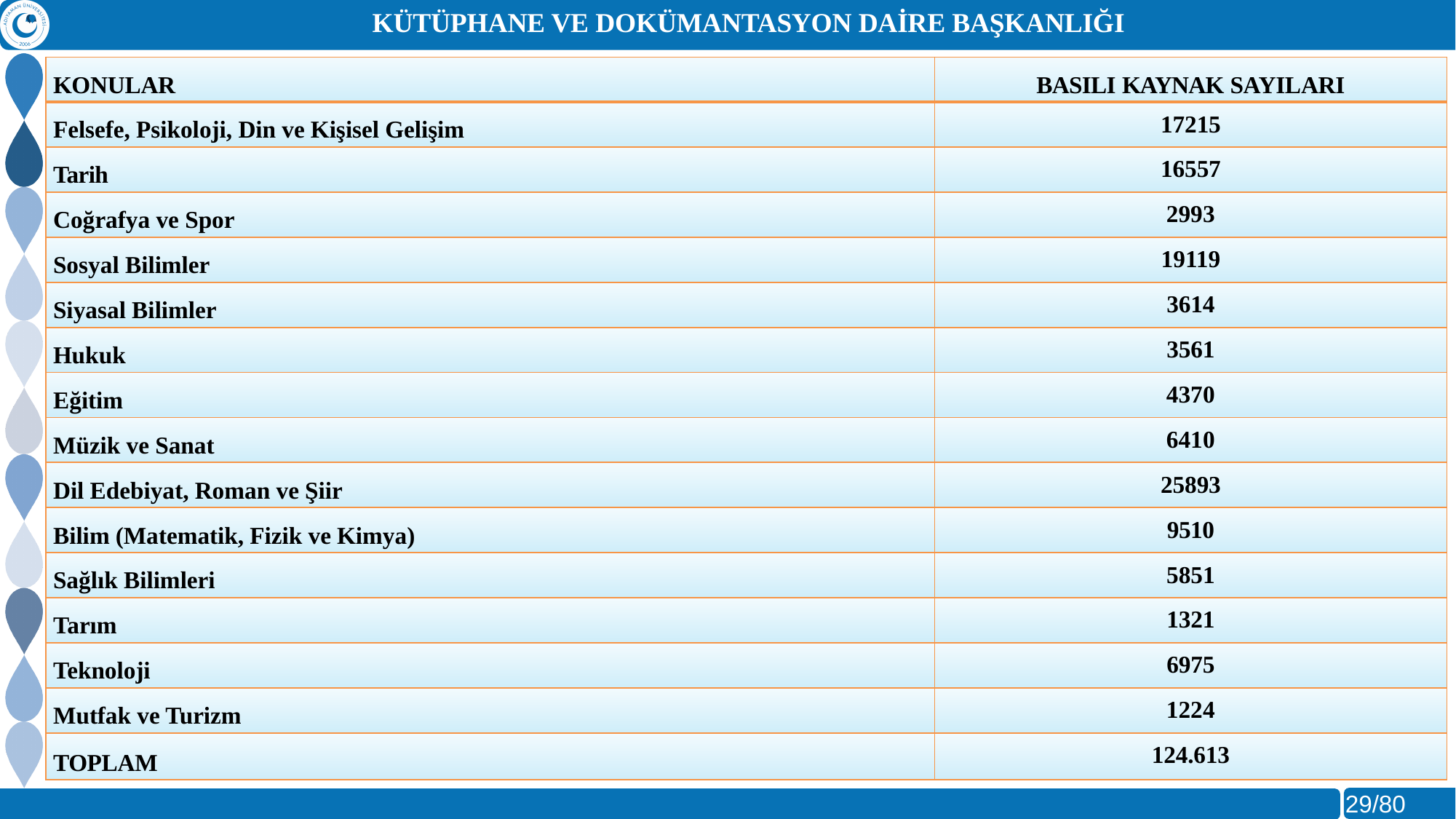

Kütüphane ve Dokümantasyon Daire Başkanlığı
| KONULAR | BASILI KAYNAK SAYILARI |
| --- | --- |
| Felsefe, Psikoloji, Din ve Kişisel Gelişim | 17215 |
| Tarih | 16557 |
| Coğrafya ve Spor | 2993 |
| Sosyal Bilimler | 19119 |
| Siyasal Bilimler | 3614 |
| Hukuk | 3561 |
| Eğitim | 4370 |
| Müzik ve Sanat | 6410 |
| Dil Edebiyat, Roman ve Şiir | 25893 |
| Bilim (Matematik, Fizik ve Kimya) | 9510 |
| Sağlık Bilimleri | 5851 |
| Tarım | 1321 |
| Teknoloji | 6975 |
| Mutfak ve Turizm | 1224 |
| TOPLAM | 124.613 |